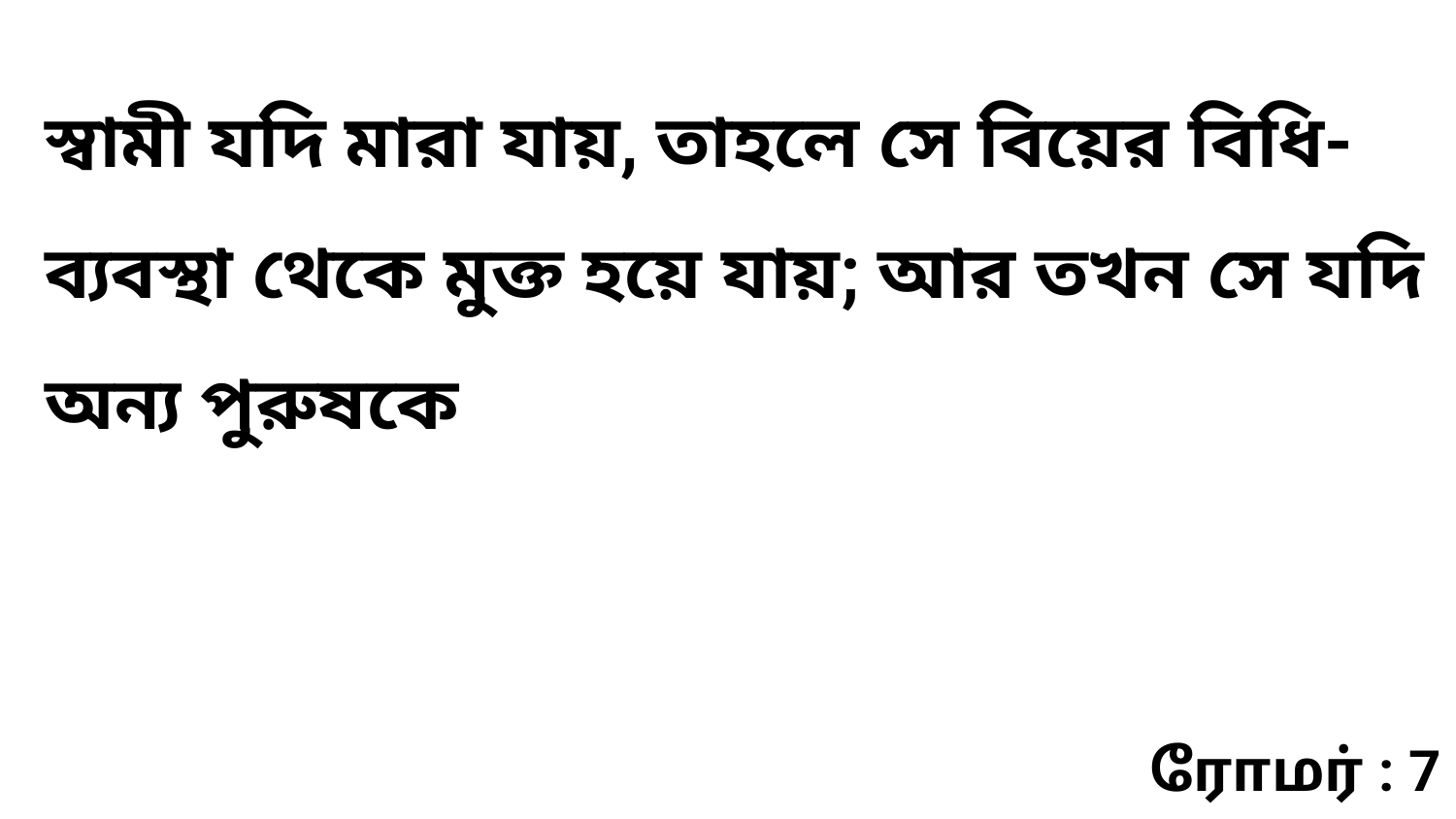

স্বামী যদি মারা যায়, তাহলে সে বিয়ের বিধি-ব্যবস্থা থেকে মুক্ত হয়ে যায়; আর তখন সে যদি অন্য পুরুষকে
ரோமர் : 7